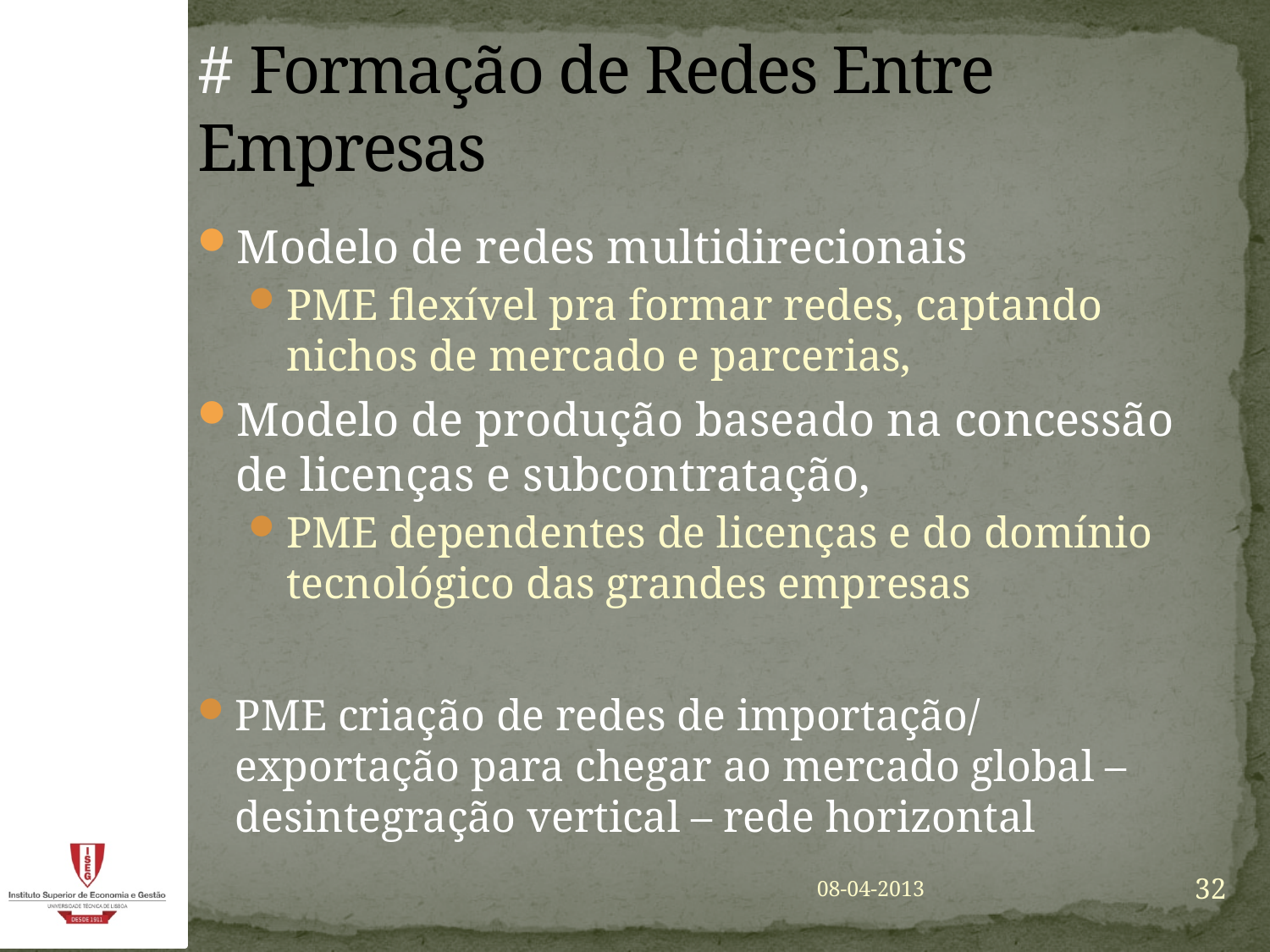

# # Formação de Redes Entre Empresas
Modelo de redes multidirecionais
PME flexível pra formar redes, captando nichos de mercado e parcerias,
Modelo de produção baseado na concessão de licenças e subcontratação,
PME dependentes de licenças e do domínio tecnológico das grandes empresas

PME criação de redes de importação/ exportação para chegar ao mercado global – desintegração vertical – rede horizontal

32
08-04-2013